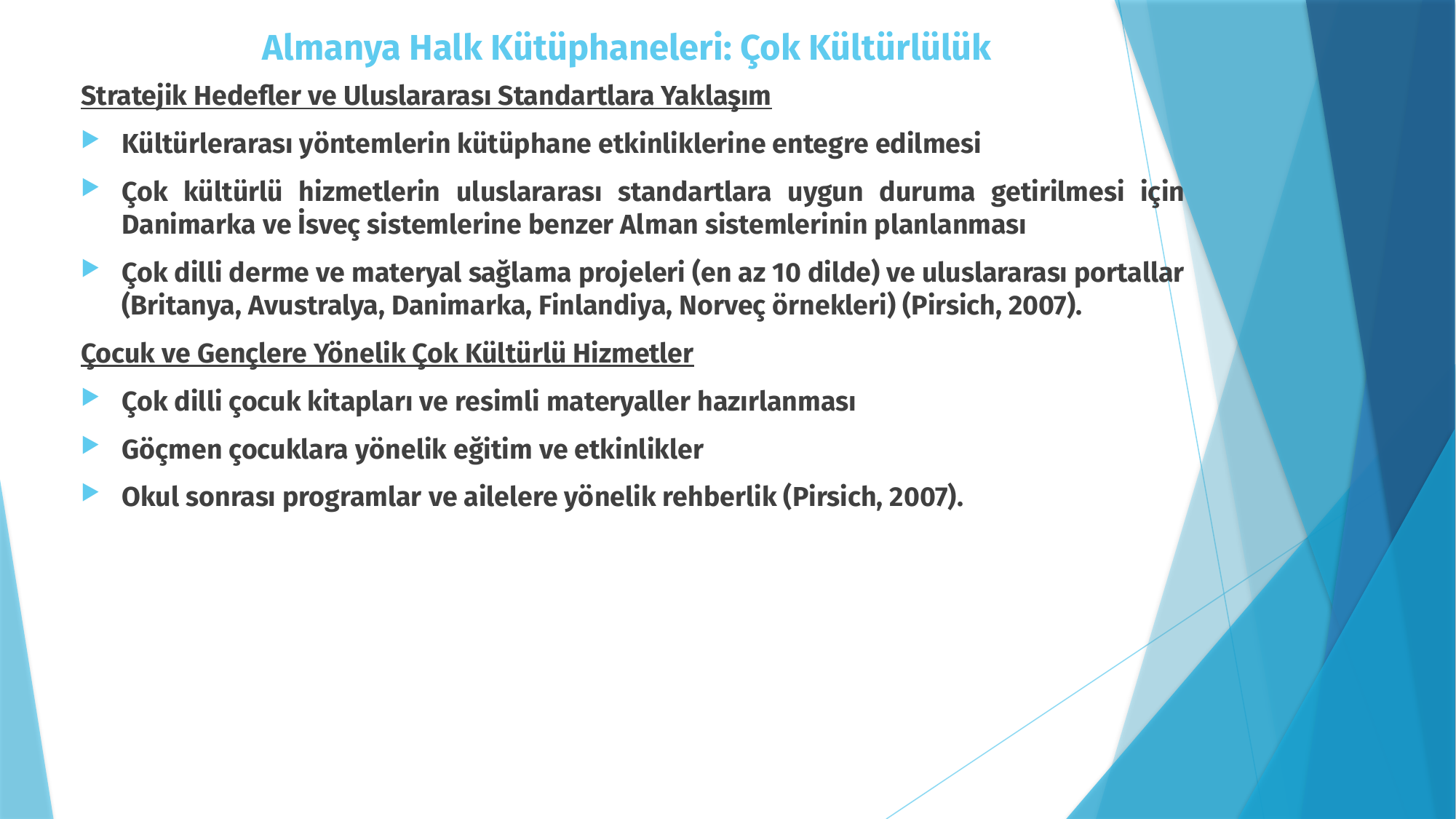

# Almanya Halk Kütüphaneleri: Çok Kültürlülük
Stratejik Hedefler ve Uluslararası Standartlara Yaklaşım
Kültürlerarası yöntemlerin kütüphane etkinliklerine entegre edilmesi
Çok kültürlü hizmetlerin uluslararası standartlara uygun duruma getirilmesi için Danimarka ve İsveç sistemlerine benzer Alman sistemlerinin planlanması
Çok dilli derme ve materyal sağlama projeleri (en az 10 dilde) ve uluslararası portallar (Britanya, Avustralya, Danimarka, Finlandiya, Norveç örnekleri) (Pirsich, 2007).
Çocuk ve Gençlere Yönelik Çok Kültürlü Hizmetler
Çok dilli çocuk kitapları ve resimli materyaller hazırlanması
Göçmen çocuklara yönelik eğitim ve etkinlikler
Okul sonrası programlar ve ailelere yönelik rehberlik (Pirsich, 2007).